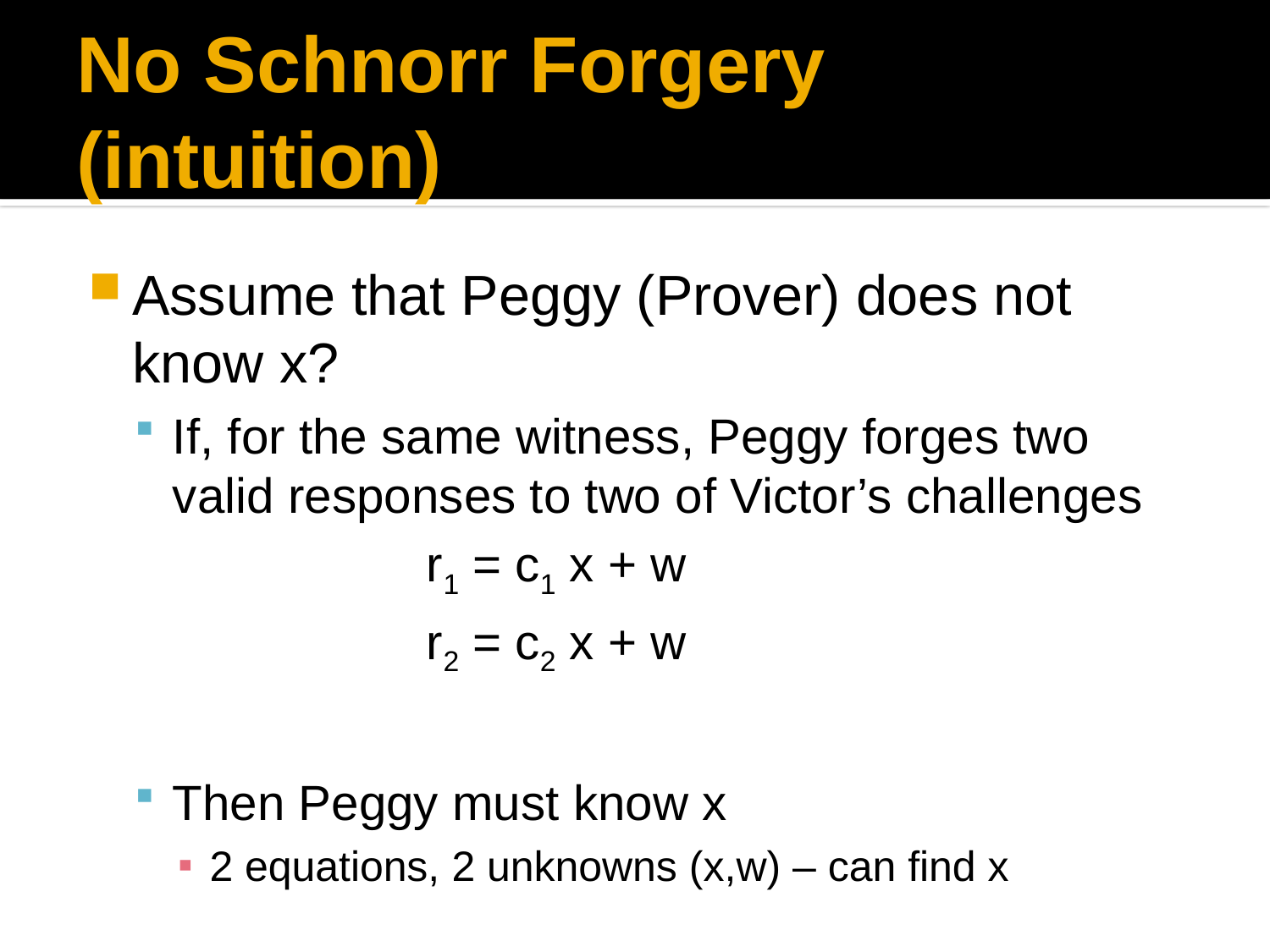

# No Schnorr Forgery (intuition)
Assume that Peggy (Prover) does not know x?
If, for the same witness, Peggy forges two valid responses to two of Victor’s challenges
			r1 = c1 x + w
			r2 = c2 x + w

Then Peggy must know x
2 equations, 2 unknowns (x,w) – can find x